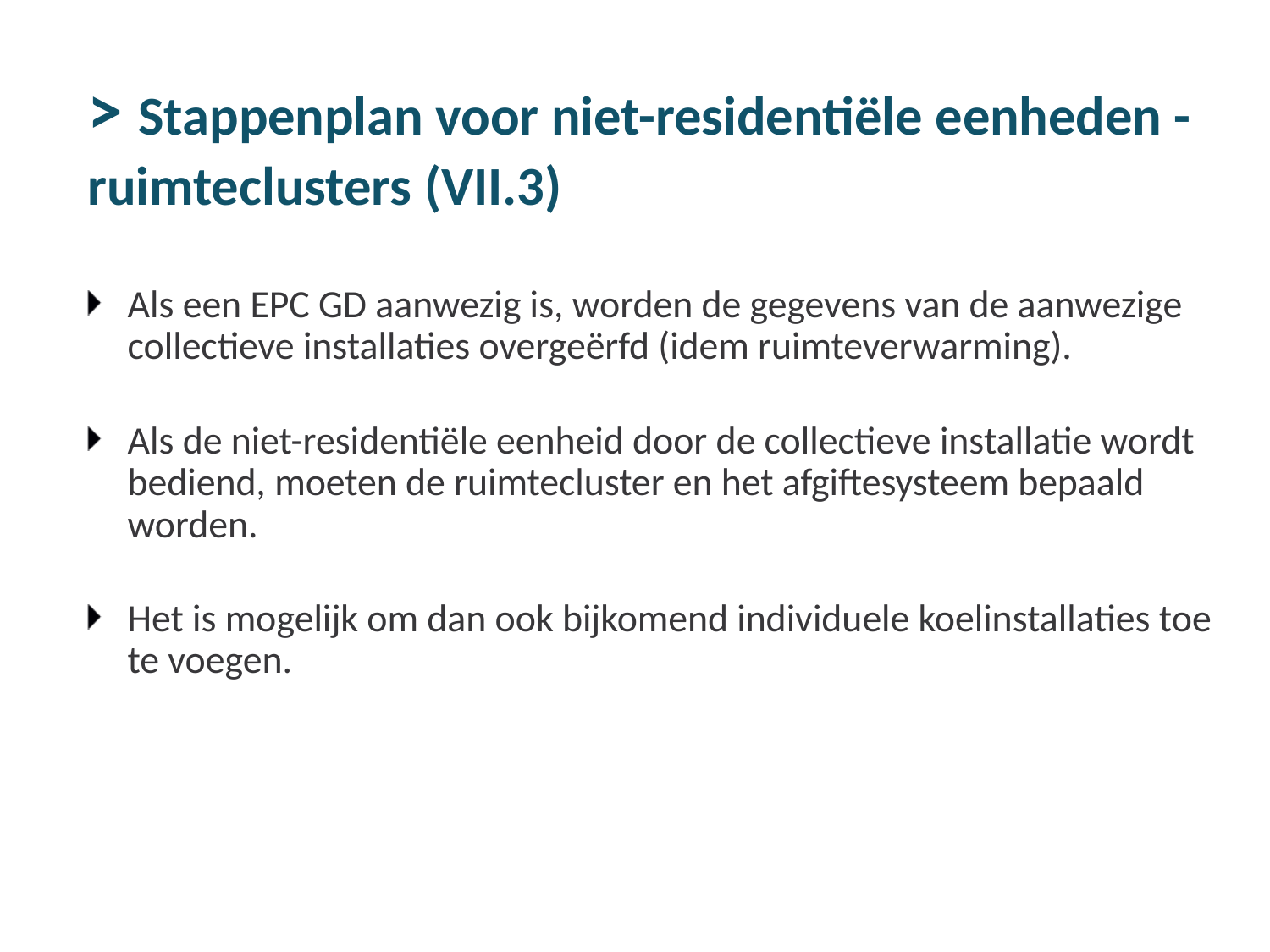

# > Stappenplan voor niet-residentiële eenheden - ruimteclusters (VII.3)

Als een EPC GD aanwezig is, worden de gegevens van de aanwezige  collectieve installaties overgeërfd (idem ruimteverwarming).

Als de niet-residentiële eenheid door de collectieve installatie wordt bediend, moeten de ruimtecluster en het afgiftesysteem bepaald worden.

Het is mogelijk om dan ook bijkomend individuele koelinstallaties toe te voegen.